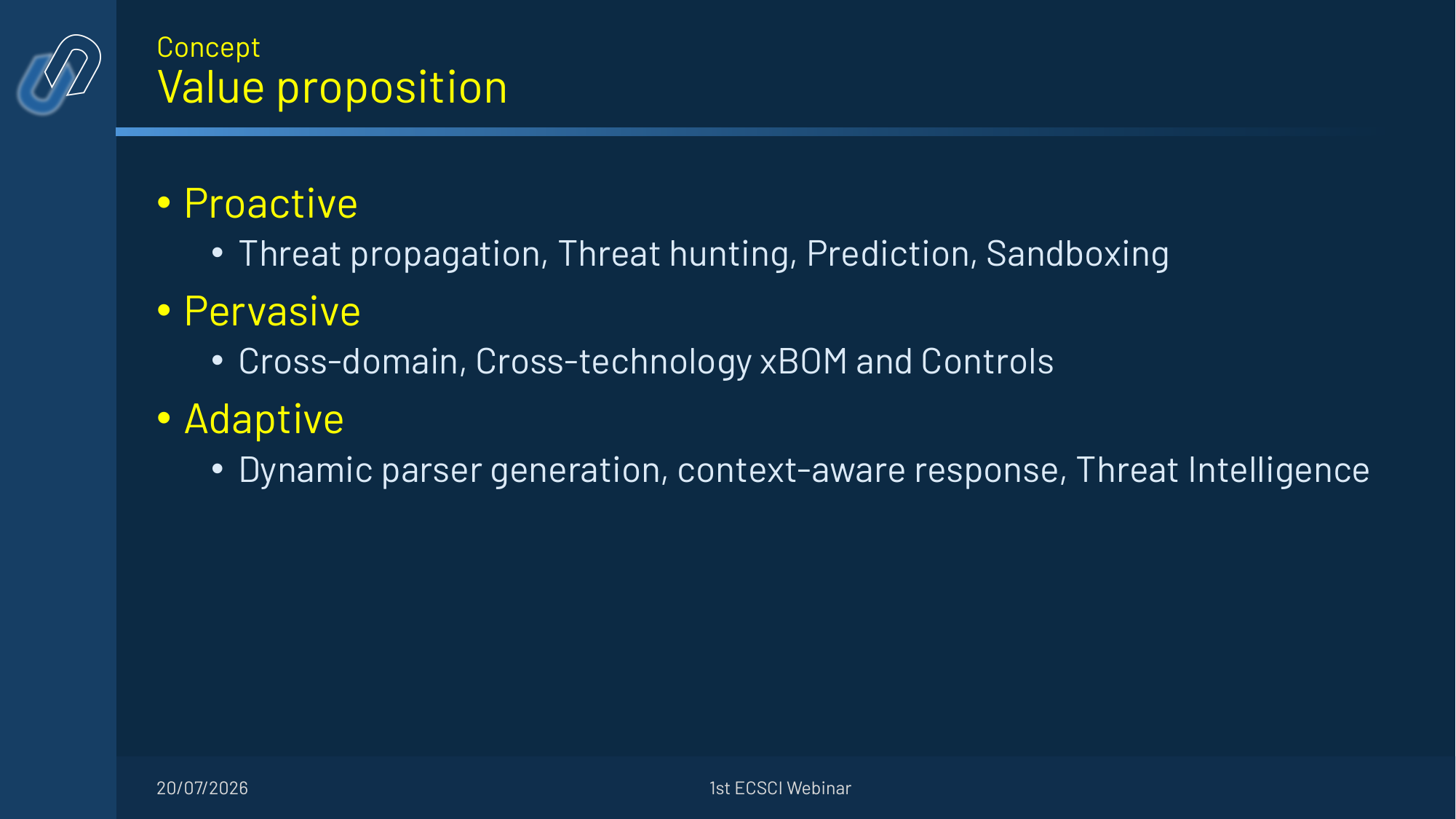

# Concept Value proposition
Proactive
Threat propagation, Threat hunting, Prediction, Sandboxing
Pervasive
Cross-domain, Cross-technology xBOM and Controls
Adaptive
Dynamic parser generation, context-aware response, Threat Intelligence
20/07/2026
1st ECSCI Webinar